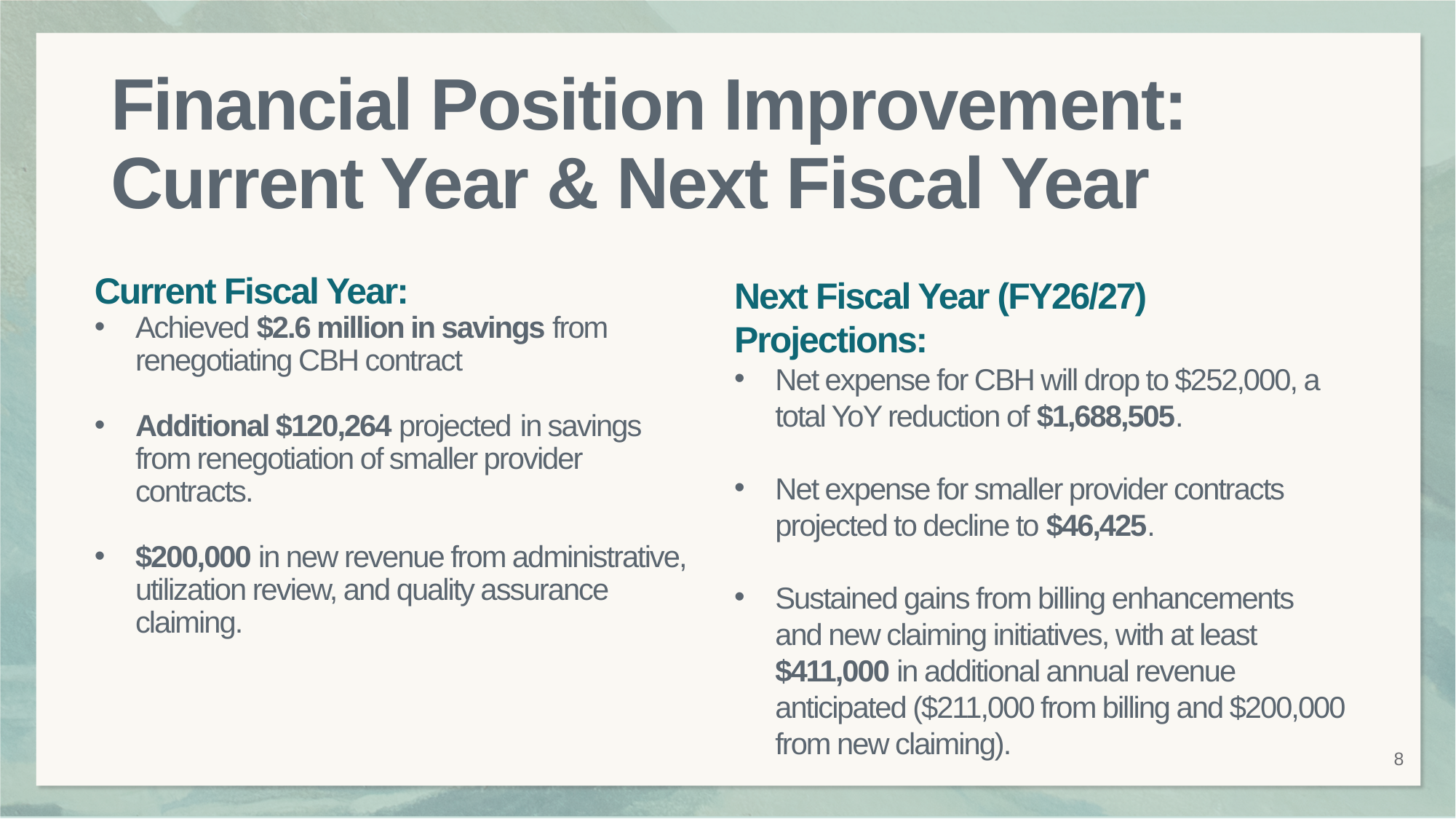

Financial Position Improvement: Current Year & Next Fiscal Year
Current Fiscal Year:
Achieved $2.6 million in savings from renegotiating CBH contract

Additional $120,264 projected in savings from renegotiation of smaller provider contracts.

$200,000 in new revenue from administrative, utilization review, and quality assurance claiming.
Next Fiscal Year (FY26/27) Projections:
Net expense for CBH will drop to $252,000, a total YoY reduction of $1,688,505.

Net expense for smaller provider contracts projected to decline to $46,425.

Sustained gains from billing enhancements and new claiming initiatives, with at least $411,000 in additional annual revenue anticipated ($211,000 from billing and $200,000 from new claiming).
8